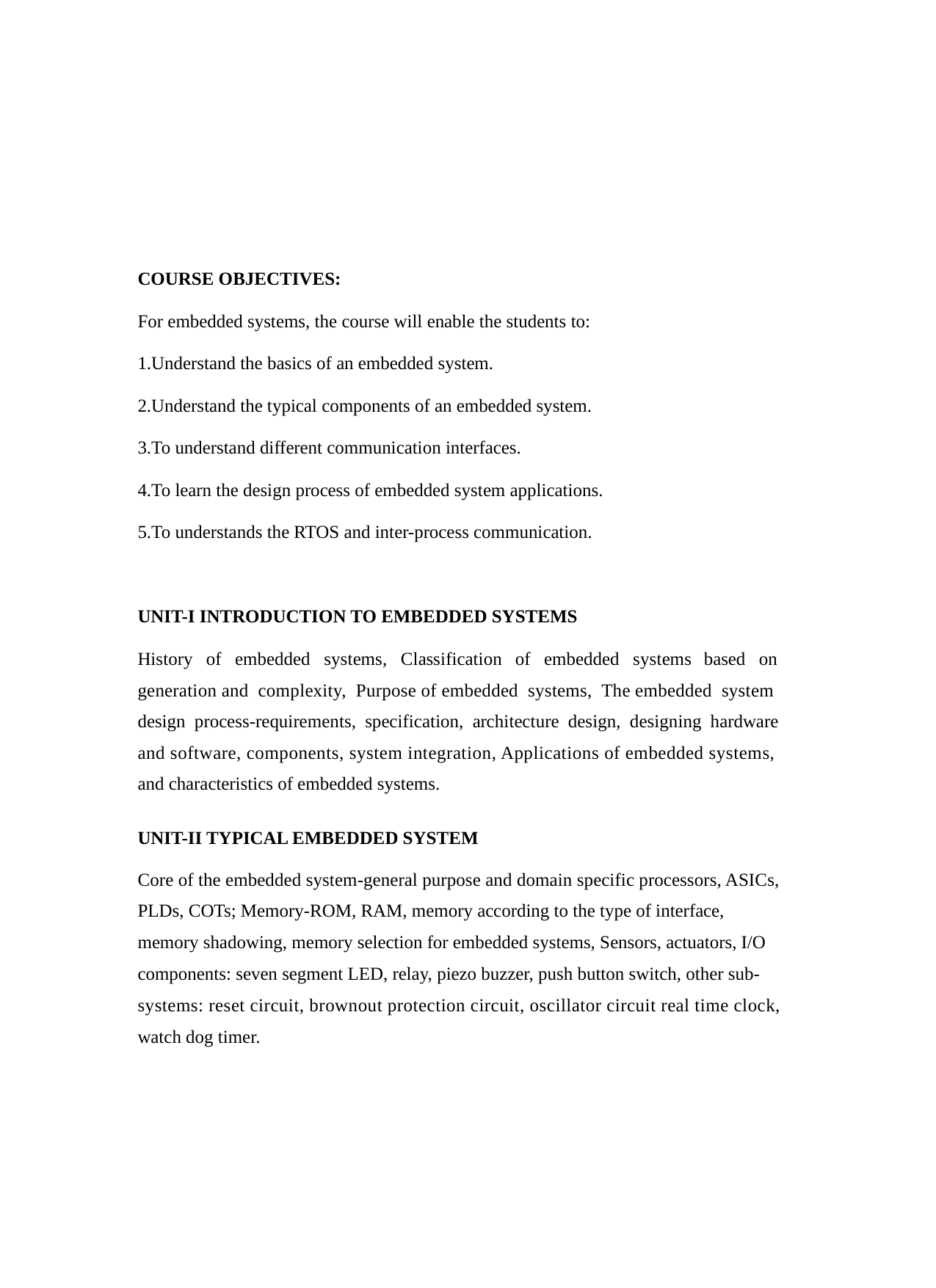

COURSE OBJECTIVES:
For embedded systems, the course will enable the students to:
1.Understand the basics of an embedded system.
2.Understand the typical components of an embedded system.
3.To understand different communication interfaces.
4.To learn the design process of embedded system applications.
5.To understands the RTOS and inter-process communication.
UNIT-I INTRODUCTION TO EMBEDDED SYSTEMS
History  of  embedded   systems,  Classification  of  embedded   systems
based
on
generation and  complexity,  Purpose of embedded  systems,  The embedded  system
design process-requirements, specification, architecture design,  designing hardware
and software, components, system integration, Applications of embedded systems,
and characteristics of embedded systems.
UNIT-II TYPICAL EMBEDDED SYSTEM
Core of the embedded system-general purpose and domain specific processors, ASICs,
PLDs, COTs; Memory-ROM, RAM, memory according to the type of interface,
memory shadowing, memory selection for embedded systems, Sensors, actuators, I/O
components: seven segment LED, relay, piezo buzzer, push button switch, other sub-
systems: reset circuit, brownout protection circuit, oscillator circuit real time clock,
watch dog timer.